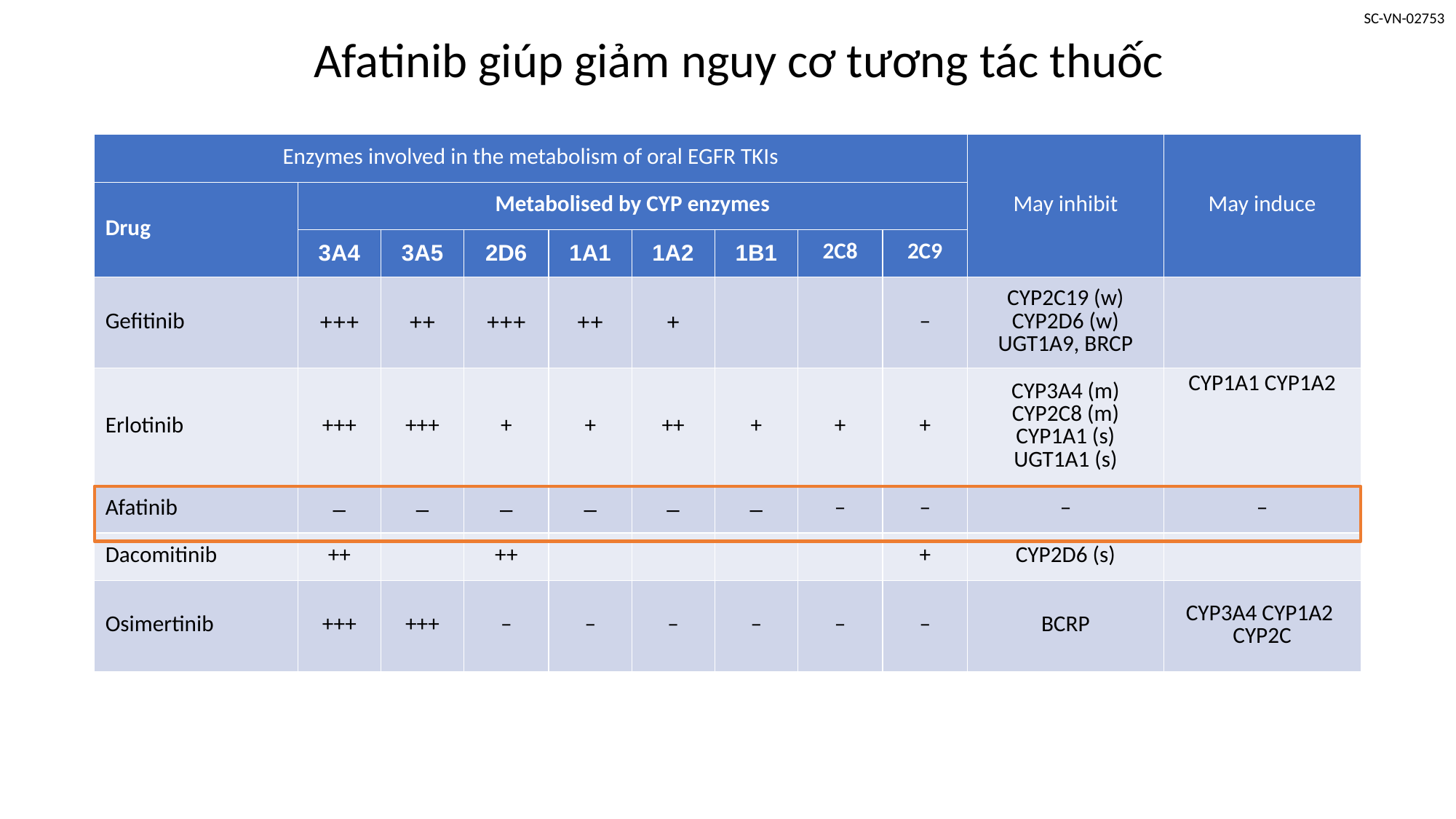

# Afatinib giúp giảm nguy cơ tương tác thuốc
| Enzymes involved in the metabolism of oral EGFR TKIs |  |  |  |  |  |  |  |  | May inhibit | May induce |
| --- | --- | --- | --- | --- | --- | --- | --- | --- | --- | --- |
| Drug | Metabolised by CYP enzymes |  |  |  |  |  |  |  |  |  |
|  | 3A4 | 3A5 | 2D6 | 1A1 | 1A2 | 1B1 | 2C8 | 2C9 |  |  |
| Gefitinib | +++ | ++ | +++ | ++ | + |  |  | – | CYP2C19 (w) CYP2D6 (w) UGT1A9, BRCP |  |
| Erlotinib | +++ | +++ | + | + | ++ | + | + | + | CYP3A4 (m) CYP2C8 (m) CYP1A1 (s) UGT1A1 (s) | CYP1A1 CYP1A2 |
| Afatinib | – | – | – | – | – | – | – | – | – | – |
| Dacomitinib | ++ |  | ++ |  |  |  |  | + | CYP2D6 (s) |  |
| Osimertinib | +++ | +++ | – | – | – | – | – | – | BCRP | CYP3A4 CYP1A2 CYP2C |